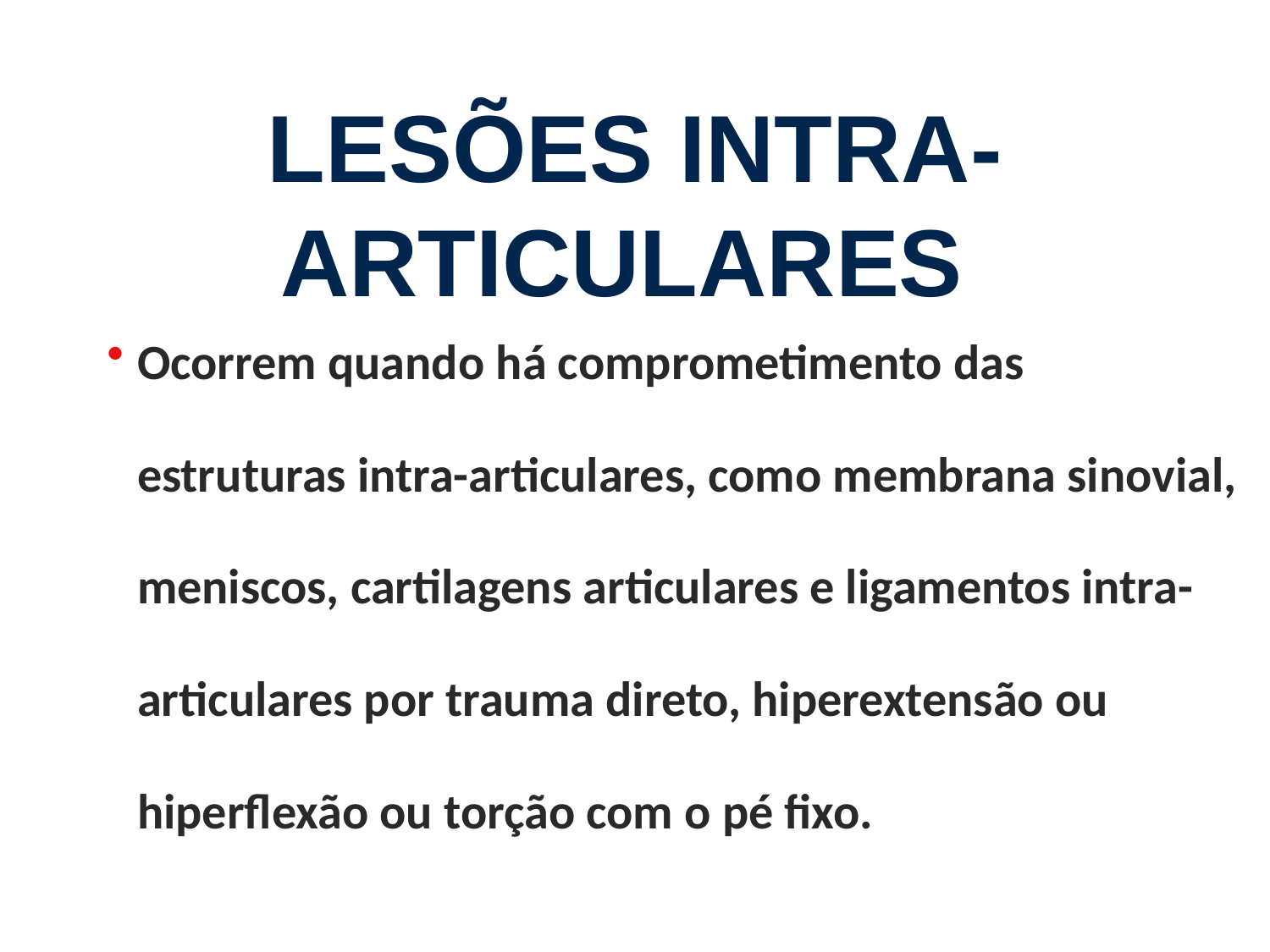

lesões intra-articulares
Ocorrem quando há comprometimento das estruturas intra-articulares, como membrana sinovial, meniscos, cartilagens articulares e ligamentos intra-articulares por trauma direto, hiperextensão ou hiperflexão ou torção com o pé fixo.